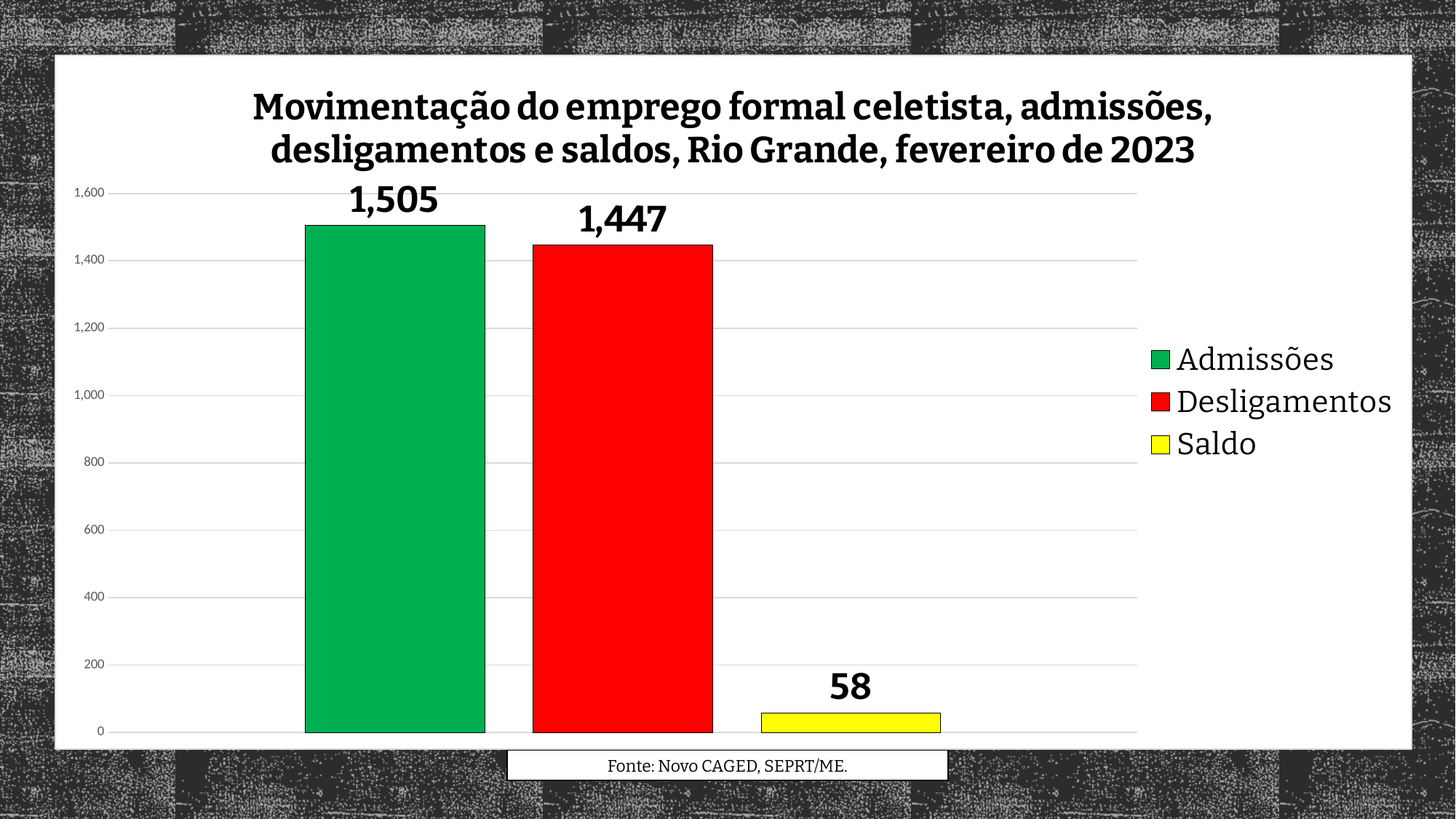

### Chart: Movimentação do emprego formal celetista, admissões, desligamentos e saldos, Rio Grande, fevereiro de 2023

| Category | Admissões | Desligamentos | Saldo |
|---|---|---|---|
| 44958 | 1505.0 | 1447.0 | 58.0 |
Fonte: Novo CAGED, SEPRT/ME.